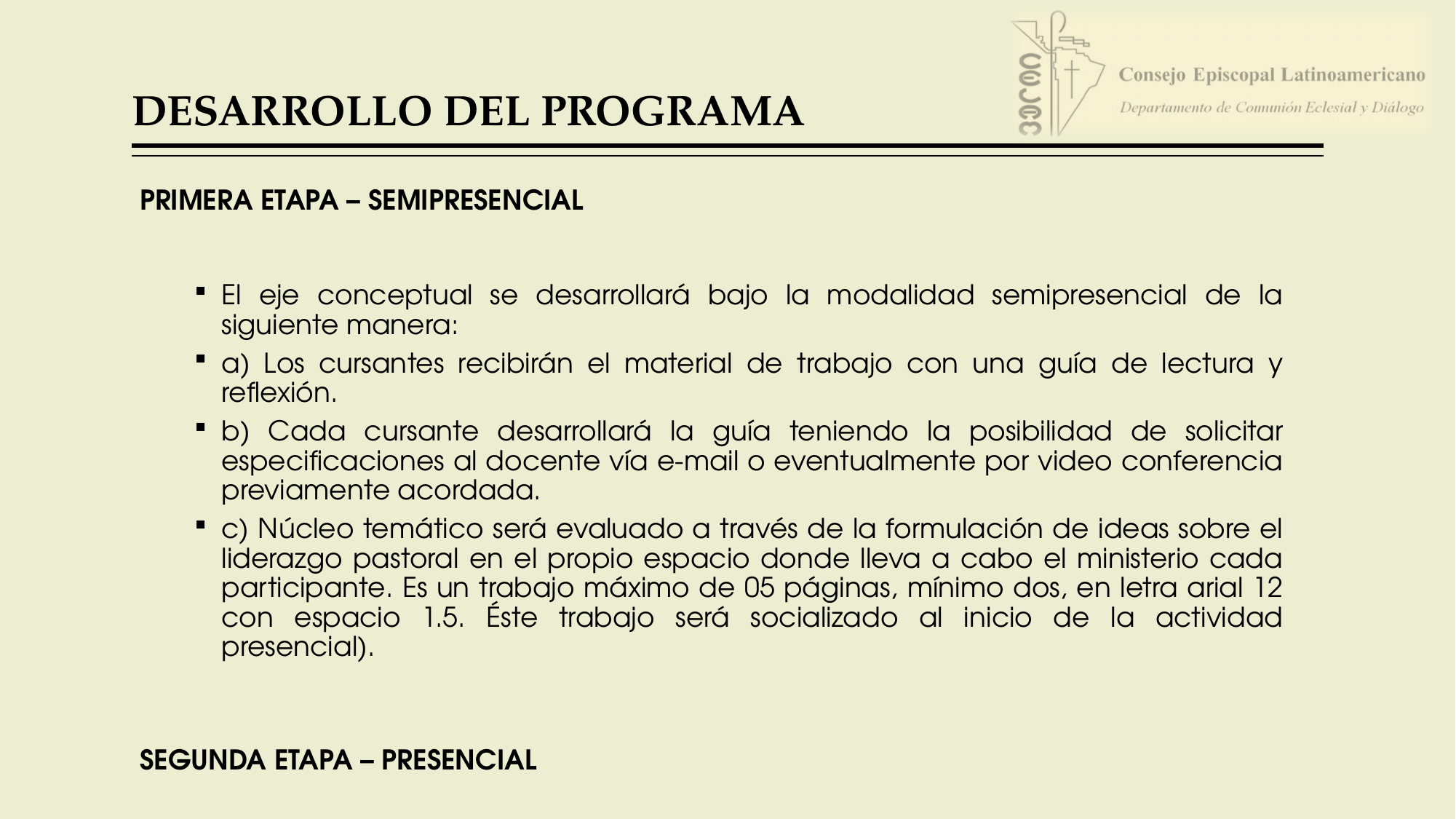

# DESARROLLO DEL PROGRAMA
PRIMERA ETAPA – SEMIPRESENCIAL

El eje conceptual se desarrollará bajo la modalidad semipresencial de la siguiente manera:
a) Los cursantes recibirán el material de trabajo con una guía de lectura y reflexión.
b) Cada cursante desarrollará la guía teniendo la posibilidad de solicitar especificaciones al docente vía e-mail o eventualmente por video conferencia previamente acordada.
c) Núcleo temático será evaluado a través de la formulación de ideas sobre el liderazgo pastoral en el propio espacio donde lleva a cabo el ministerio cada participante. Es un trabajo máximo de 05 páginas, mínimo dos, en letra arial 12 con espacio 1.5. Éste trabajo será socializado al inicio de la actividad presencial).

SEGUNDA ETAPA – PRESENCIAL